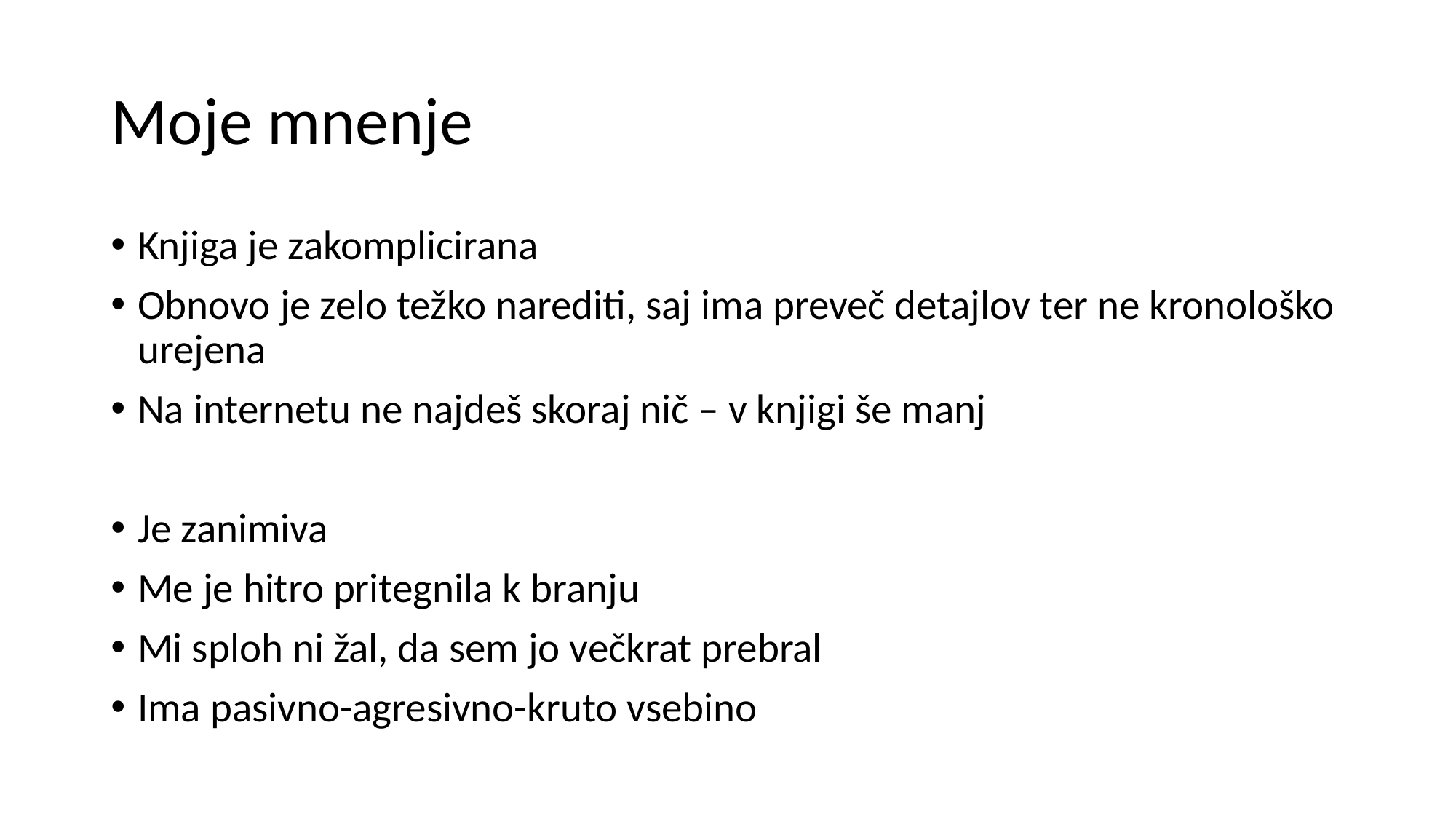

# Moje mnenje
Knjiga je zakomplicirana
Obnovo je zelo težko narediti, saj ima preveč detajlov ter ne kronološko urejena
Na internetu ne najdeš skoraj nič – v knjigi še manj

Je zanimiva
Me je hitro pritegnila k branju
Mi sploh ni žal, da sem jo večkrat prebral
Ima pasivno-agresivno-kruto vsebino